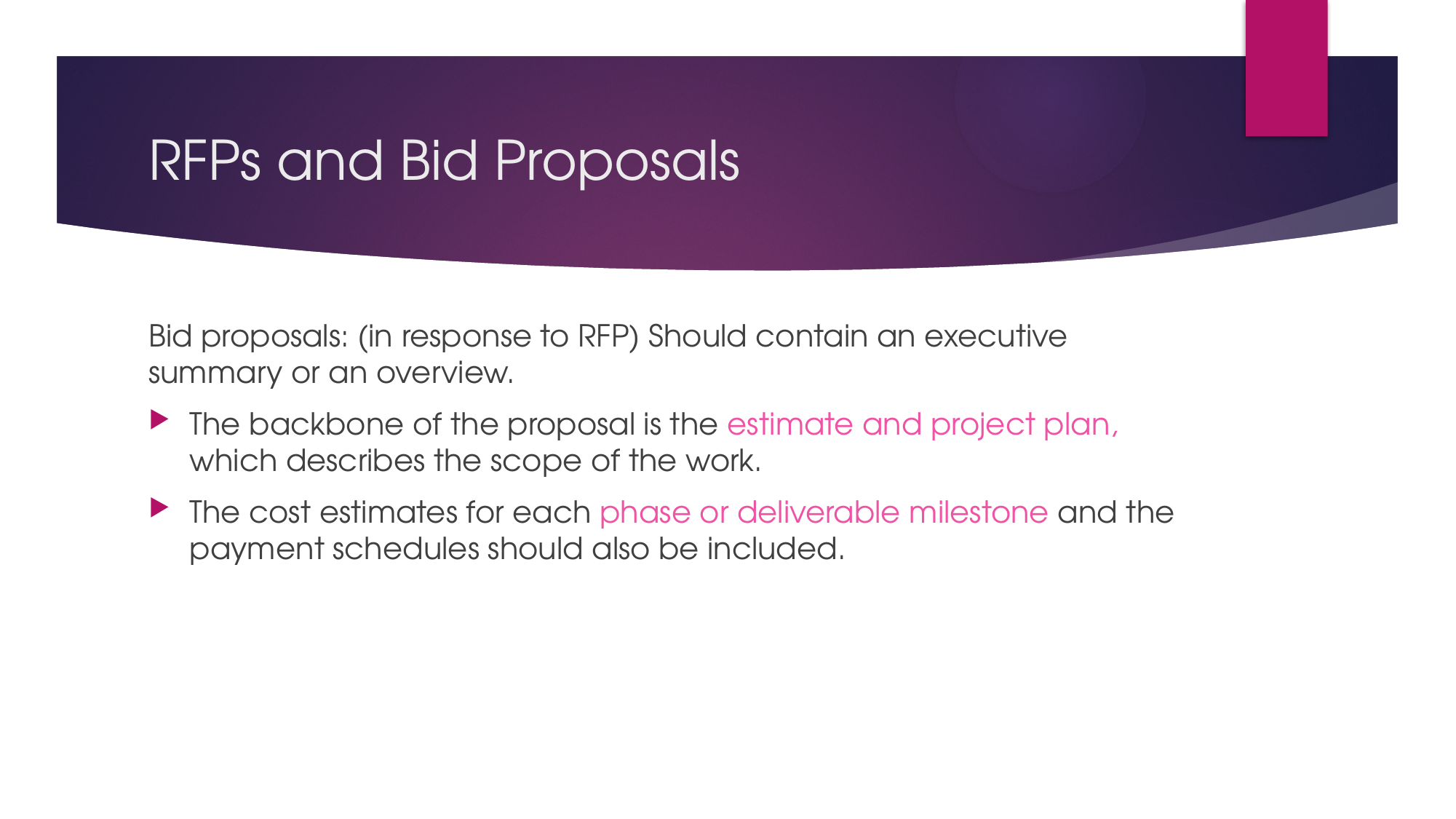

# RFPs and Bid Proposals
Bid proposals: (in response to RFP) Should contain an executive summary or an overview.
The backbone of the proposal is the estimate and project plan, which describes the scope of the work.
The cost estimates for each phase or deliverable milestone and the payment schedules should also be included.